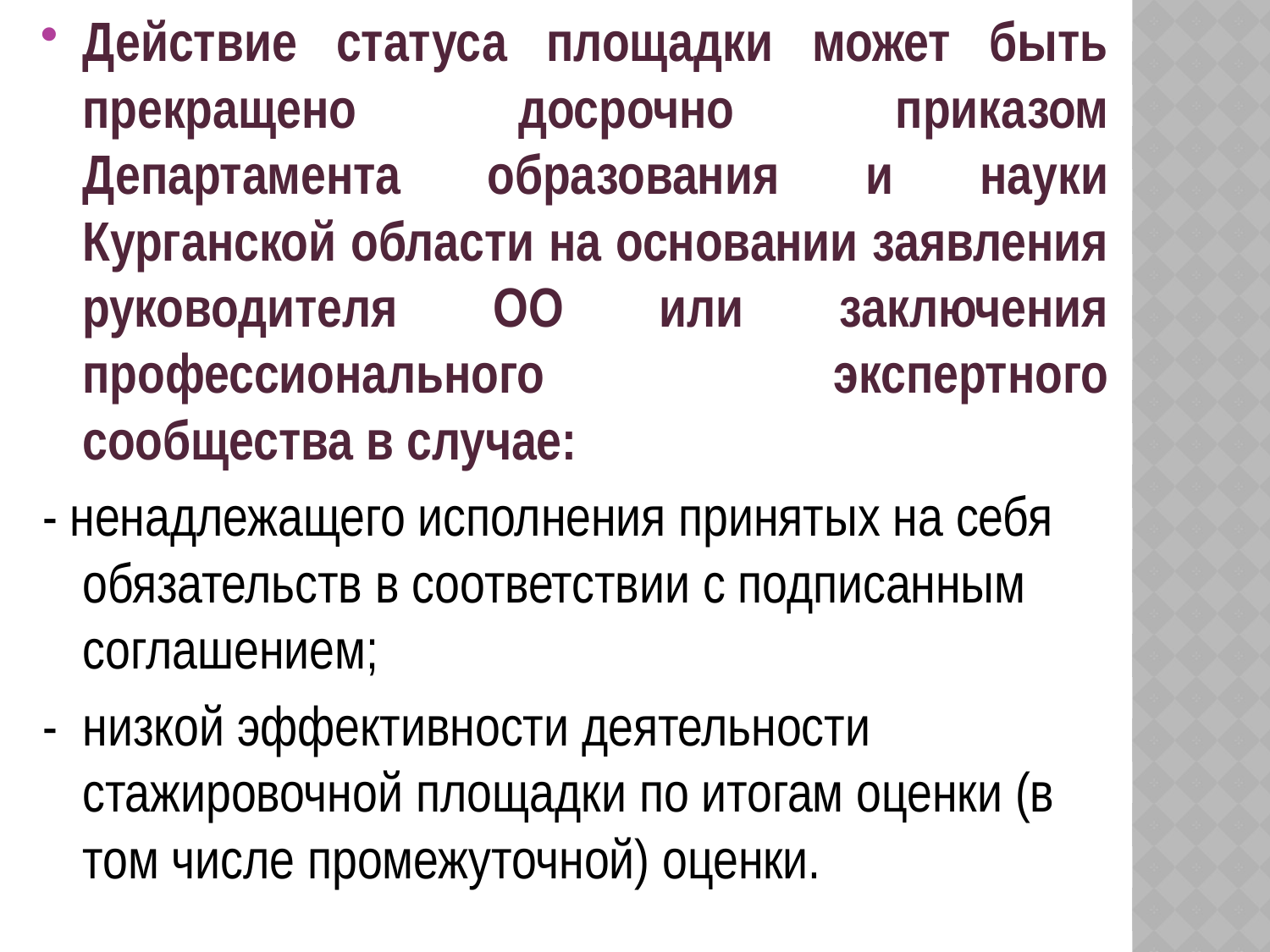

Действие статуса площадки может быть прекращено досрочно приказом Департамента образования и науки Курганской области на основании заявления руководителя ОО или заключения профессионального экспертного сообщества в случае:
- ненадлежащего исполнения принятых на себя обязательств в соответствии с подписанным соглашением;
-  низкой эффективности деятельности стажировочной площадки по итогам оценки (в том числе промежуточной) оценки.